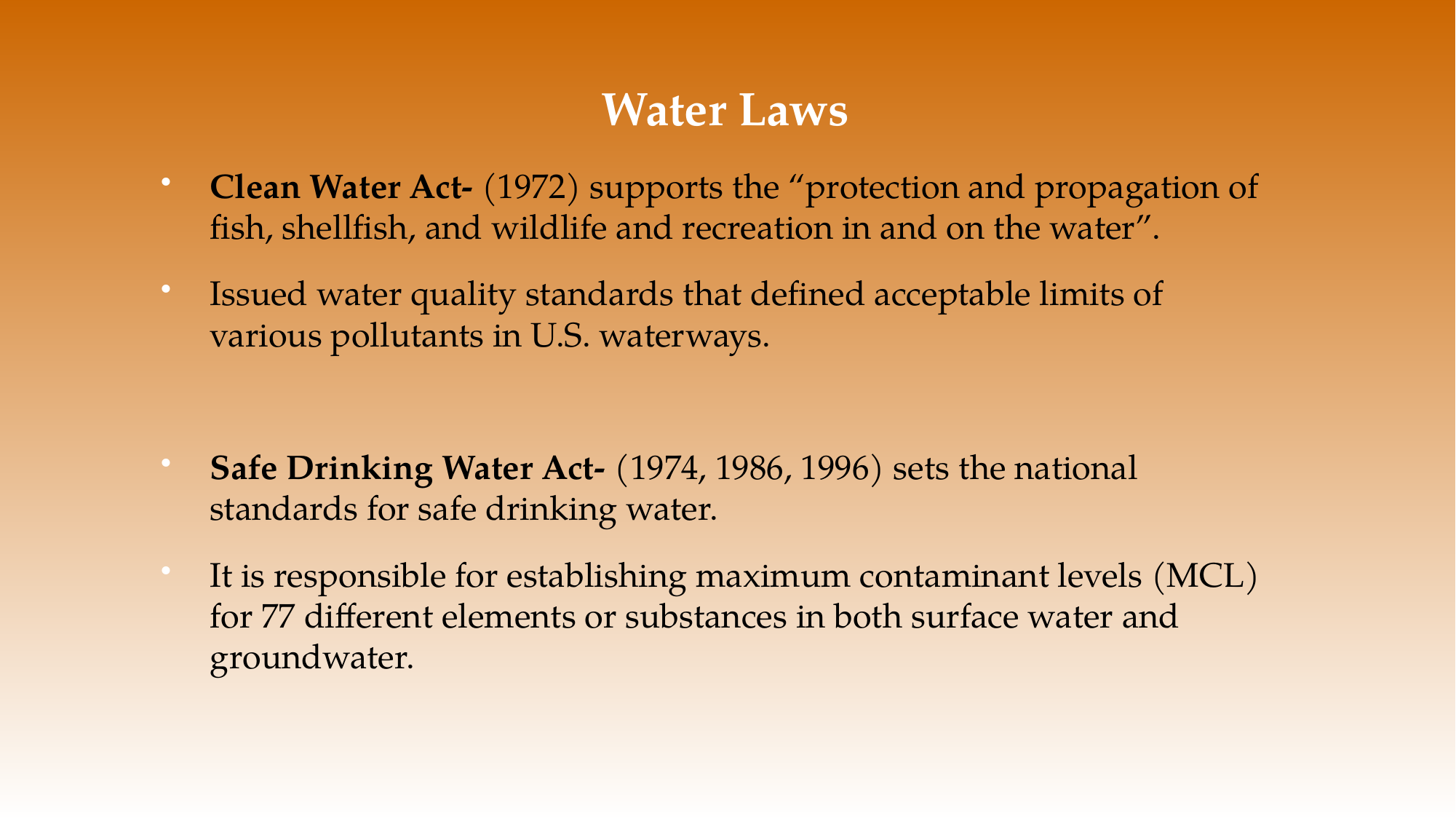

# Water Laws
Clean Water Act- (1972) supports the “protection and propagation of fish, shellfish, and wildlife and recreation in and on the water”.
Issued water quality standards that defined acceptable limits of various pollutants in U.S. waterways.

Safe Drinking Water Act- (1974, 1986, 1996) sets the national standards for safe drinking water.
It is responsible for establishing maximum contaminant levels (MCL) for 77 different elements or substances in both surface water and groundwater.